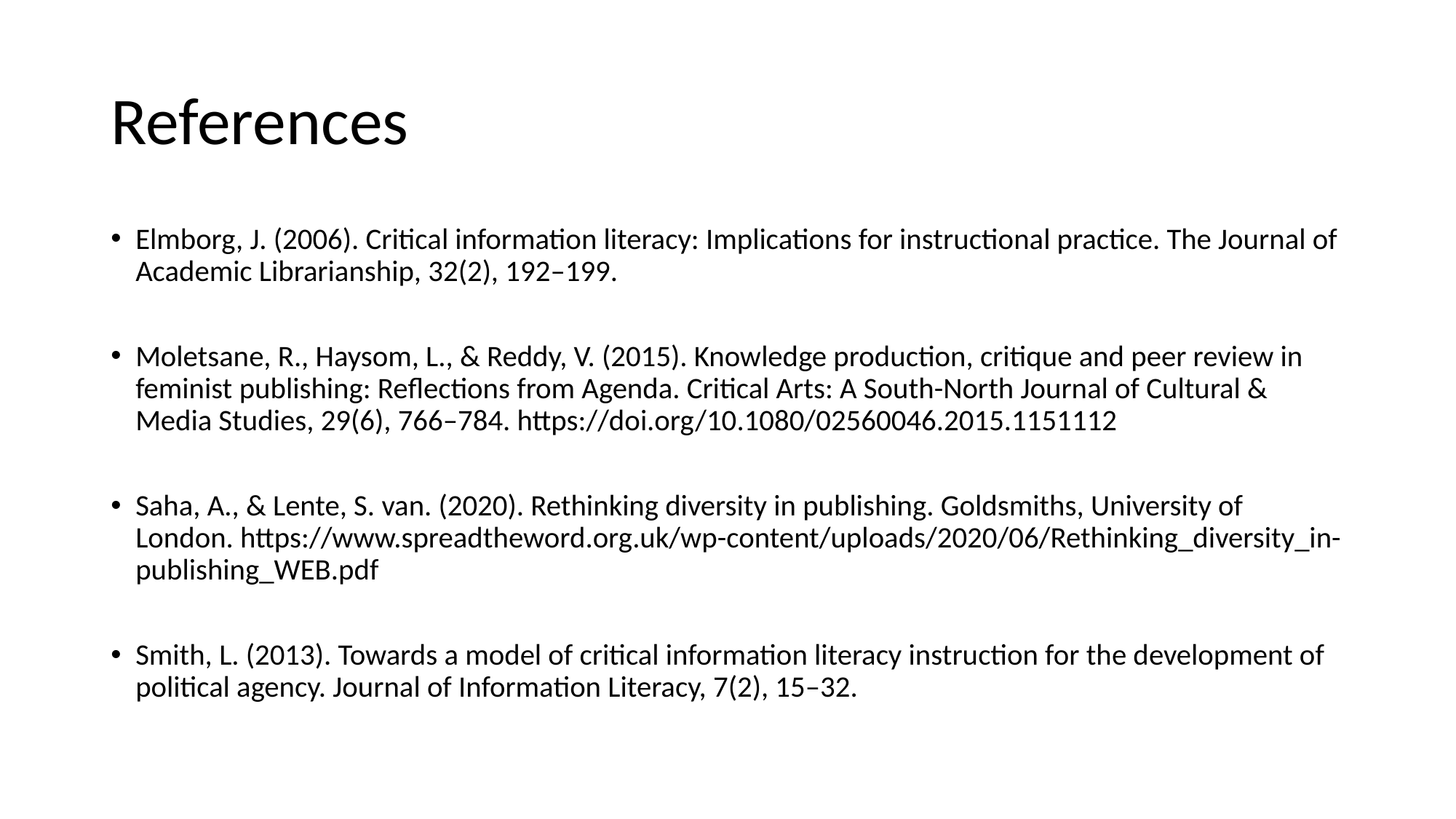

# References
Elmborg, J. (2006). Critical information literacy: Implications for instructional practice. The Journal of Academic Librarianship, 32(2), 192–199.

Moletsane, R., Haysom, L., & Reddy, V. (2015). Knowledge production, critique and peer review in feminist publishing: Reflections from Agenda. Critical Arts: A South-North Journal of Cultural & Media Studies, 29(6), 766–784. https://doi.org/10.1080/02560046.2015.1151112

Saha, A., & Lente, S. van. (2020). Rethinking diversity in publishing. Goldsmiths, University of London. https://www.spreadtheword.org.uk/wp-content/uploads/2020/06/Rethinking_diversity_in-publishing_WEB.pdf

Smith, L. (2013). Towards a model of critical information literacy instruction for the development of political agency. Journal of Information Literacy, 7(2), 15–32.